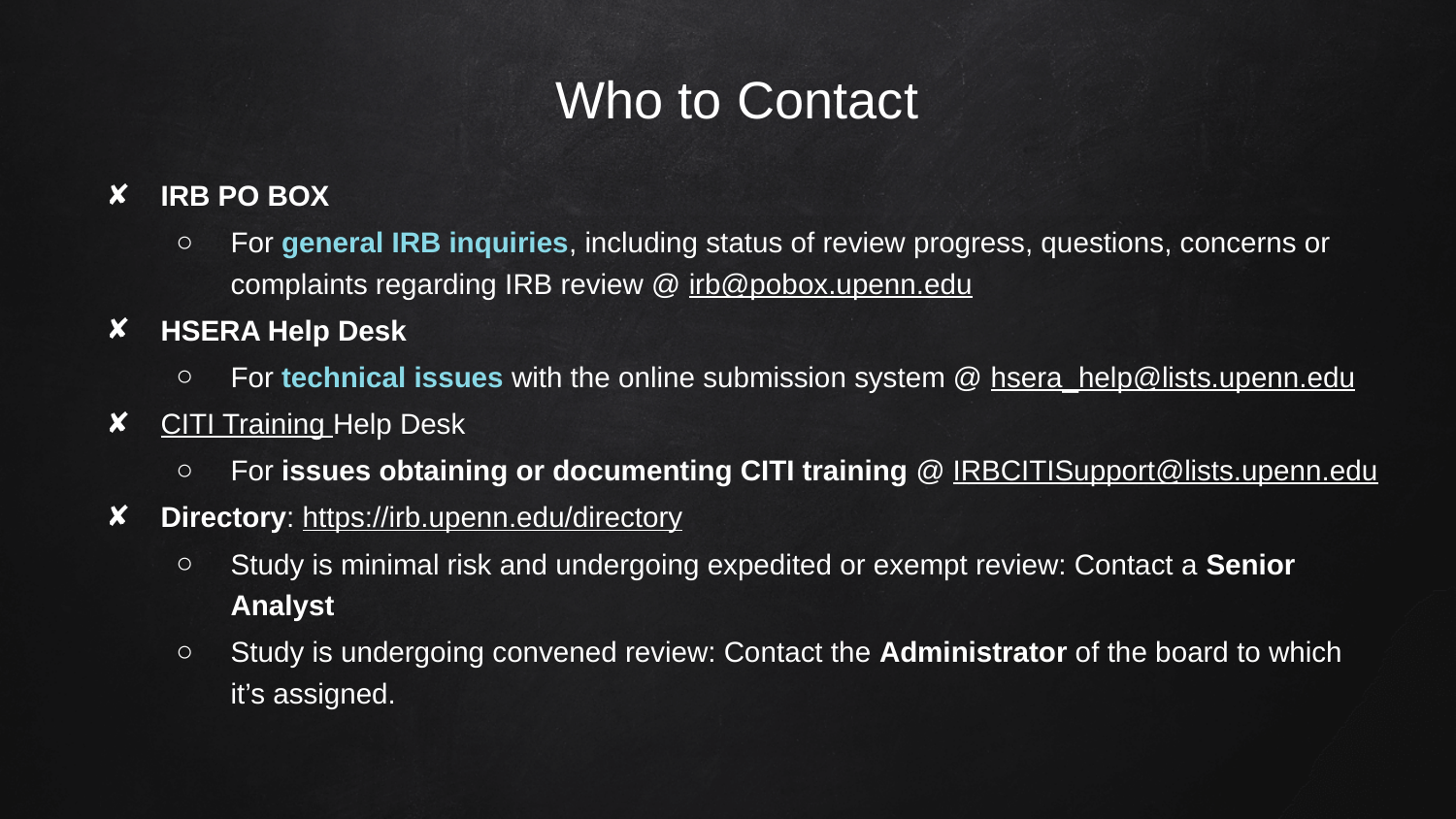

# Who to Contact
IRB PO BOX
For general IRB inquiries, including status of review progress, questions, concerns or complaints regarding IRB review @ irb@pobox.upenn.edu
HSERA Help Desk
For technical issues with the online submission system @ hsera_help@lists.upenn.edu
CITI Training Help Desk
For issues obtaining or documenting CITI training @ IRBCITISupport@lists.upenn.edu
Directory: https://irb.upenn.edu/directory
Study is minimal risk and undergoing expedited or exempt review: Contact a Senior Analyst
Study is undergoing convened review: Contact the Administrator of the board to which it’s assigned.